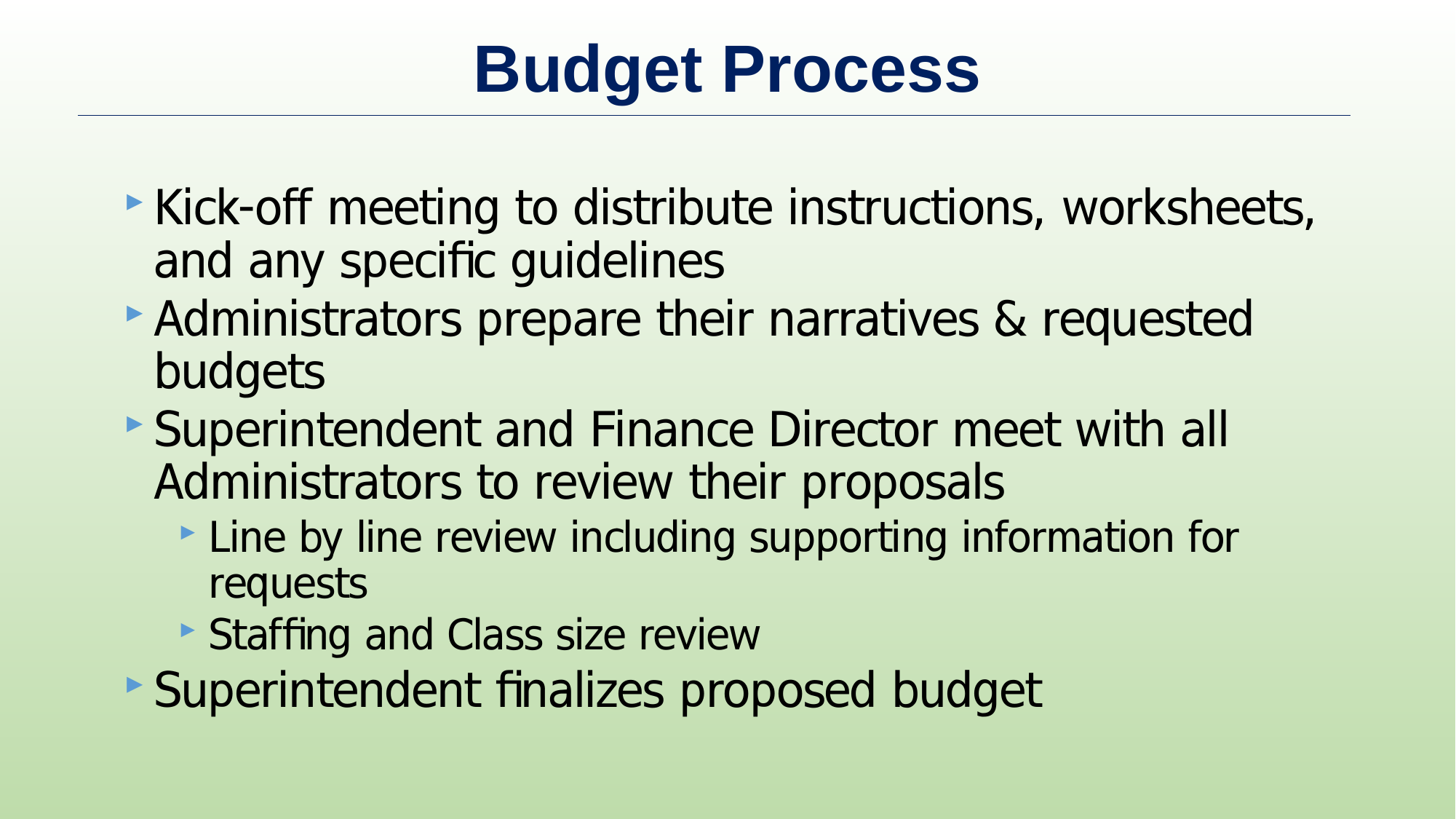

# Budget Process
Kick-off meeting to distribute instructions, worksheets, and any specific guidelines
Administrators prepare their narratives & requested budgets
Superintendent and Finance Director meet with all Administrators to review their proposals
Line by line review including supporting information for requests
Staffing and Class size review
Superintendent finalizes proposed budget